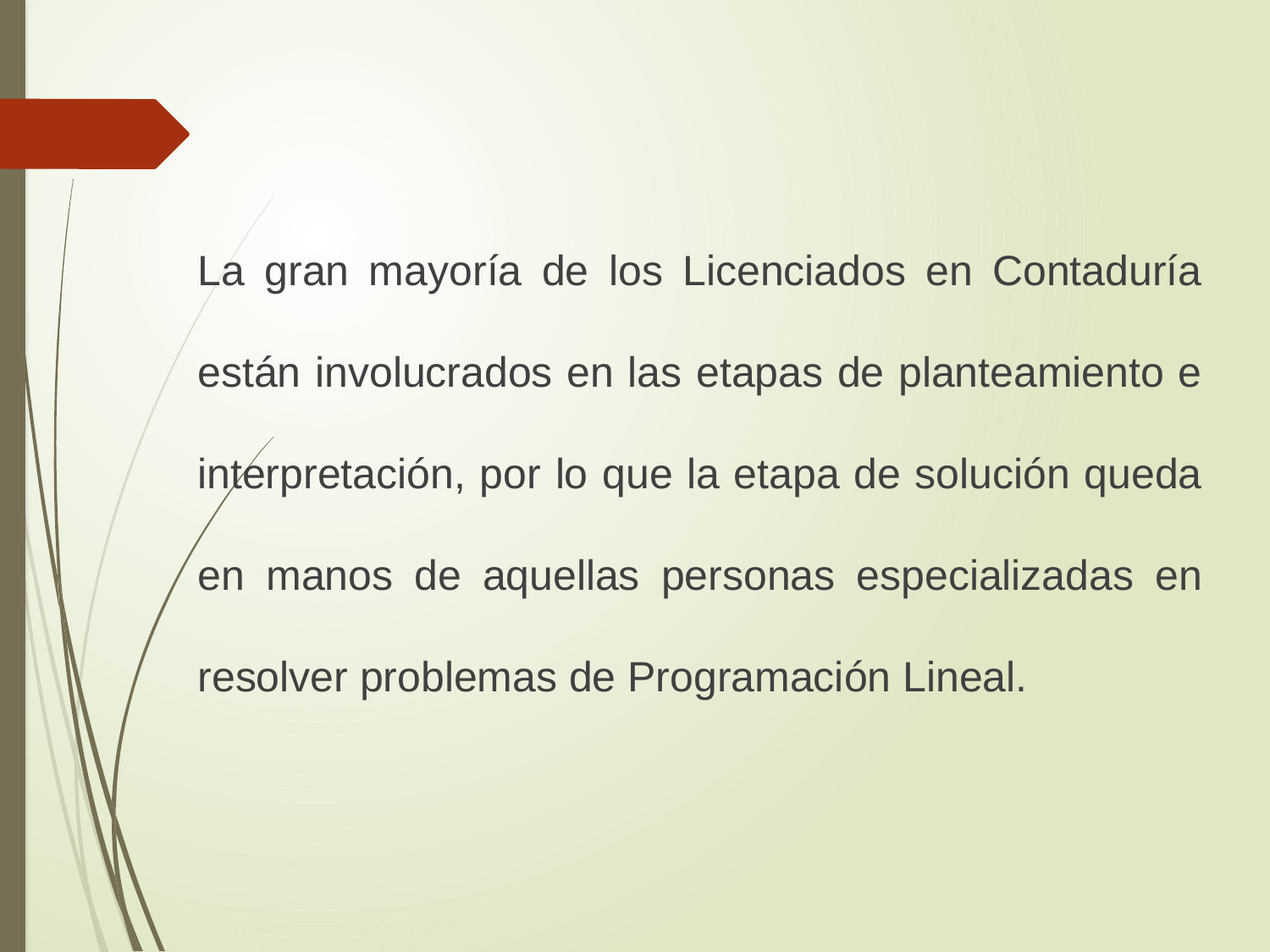

La gran mayoría de los Licenciados en Contaduría están involucrados en las etapas de planteamiento e interpretación, por lo que la etapa de solución queda en manos de aquellas personas especializadas en resolver problemas de Programación Lineal.